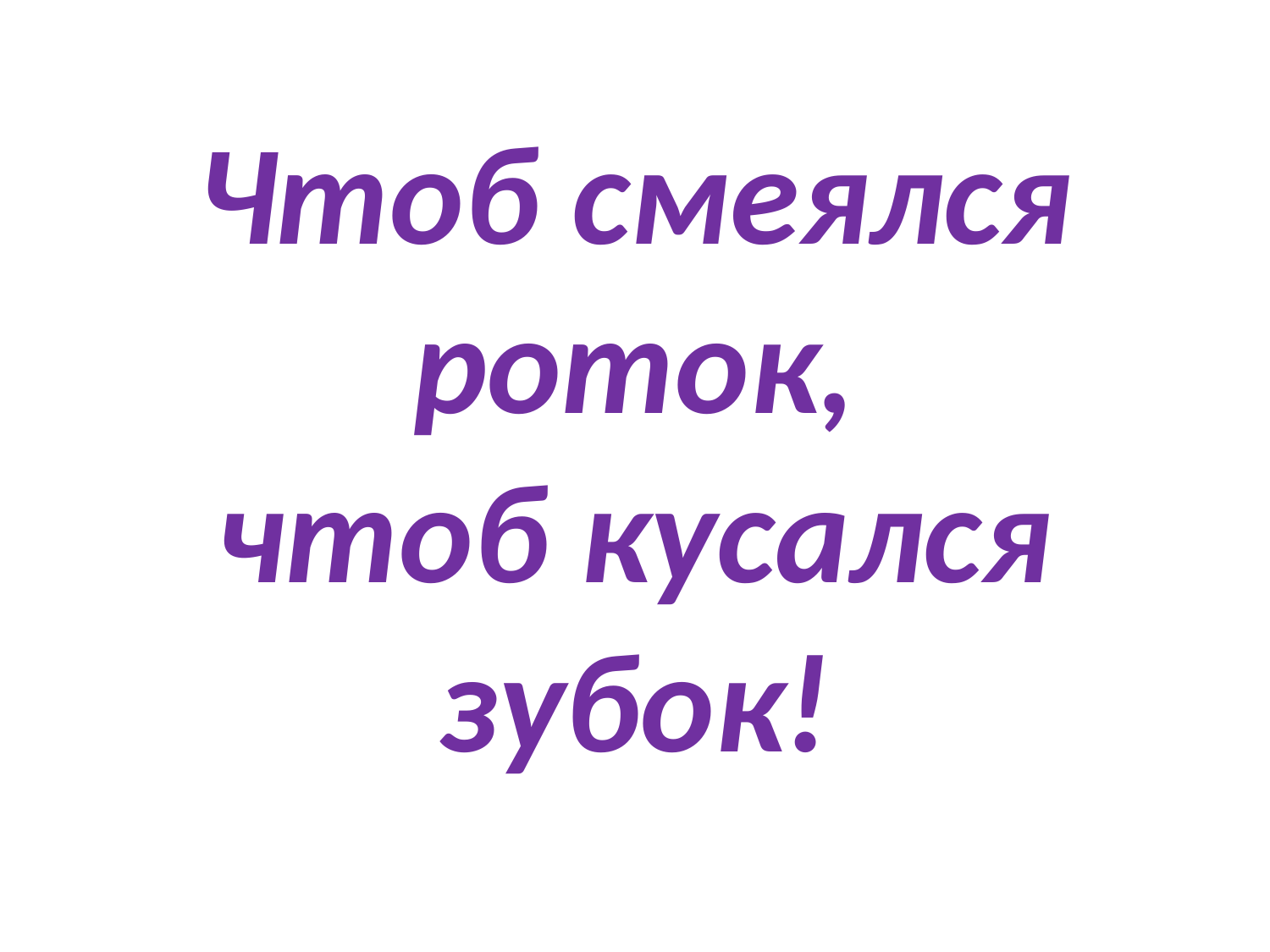

# Чтоб смеялся роток, чтоб кусался зубок!